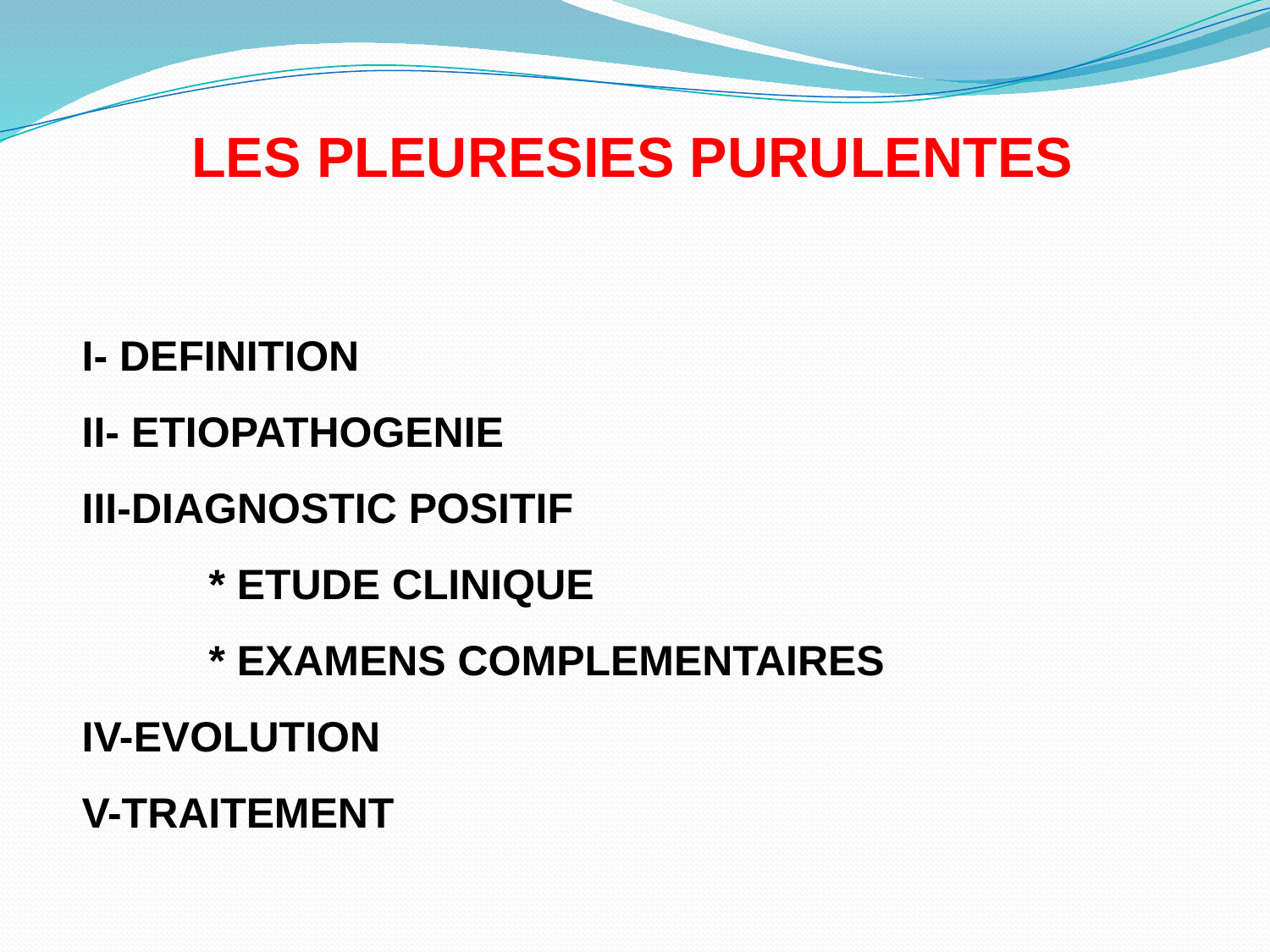

# LES PLEURESIES PURULENTES
I- DEFINITION
II- ETIOPATHOGENIE
III-DIAGNOSTIC POSITIF
	* ETUDE CLINIQUE
	* EXAMENS COMPLEMENTAIRES
IV-EVOLUTION
V-TRAITEMENT